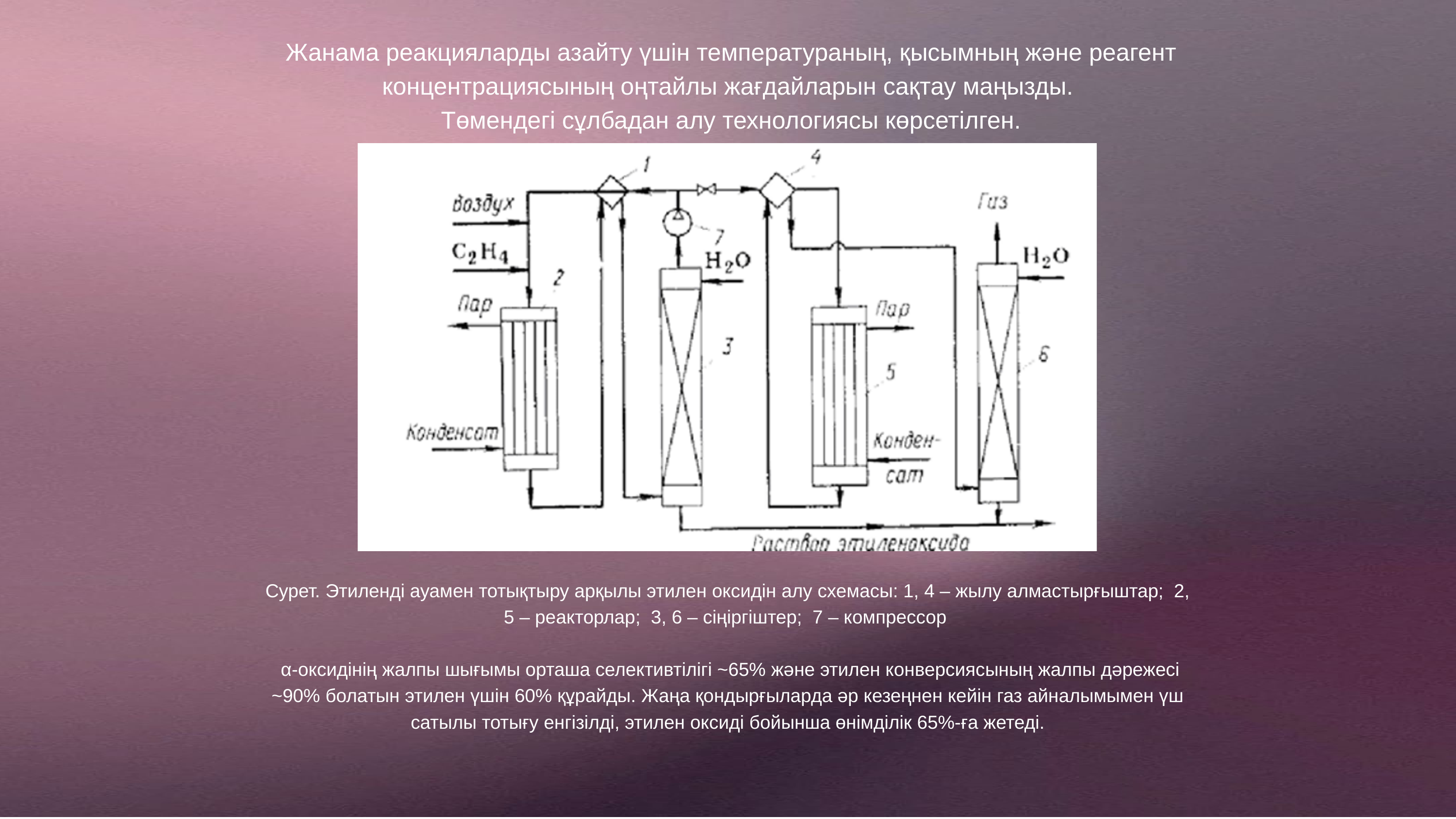

Жанама реакцияларды азайту үшін температураның, қысымның және реагент концентрациясының оңтайлы жағдайларын сақтау маңызды.
 Төмендегі сұлбадан алу технологиясы көрсетілген.

Сурет. Этиленді ауамен тотықтыру арқылы этилен оксидін алу схемасы: 1, 4 – жылу алмастырғыштар;  2, 5 – реакторлар;  3, 6 – сіңіргіштер;  7 – компрессор

 α-оксидінің жалпы шығымы орташа селективтілігі ~65% және этилен конверсиясының жалпы дәрежесі ~90% болатын этилен үшін 60% құрайды. Жаңа қондырғыларда әр кезеңнен кейін газ айналымымен үш сатылы тотығу енгізілді, этилен оксиді бойынша өнімділік 65%-ға жетеді.